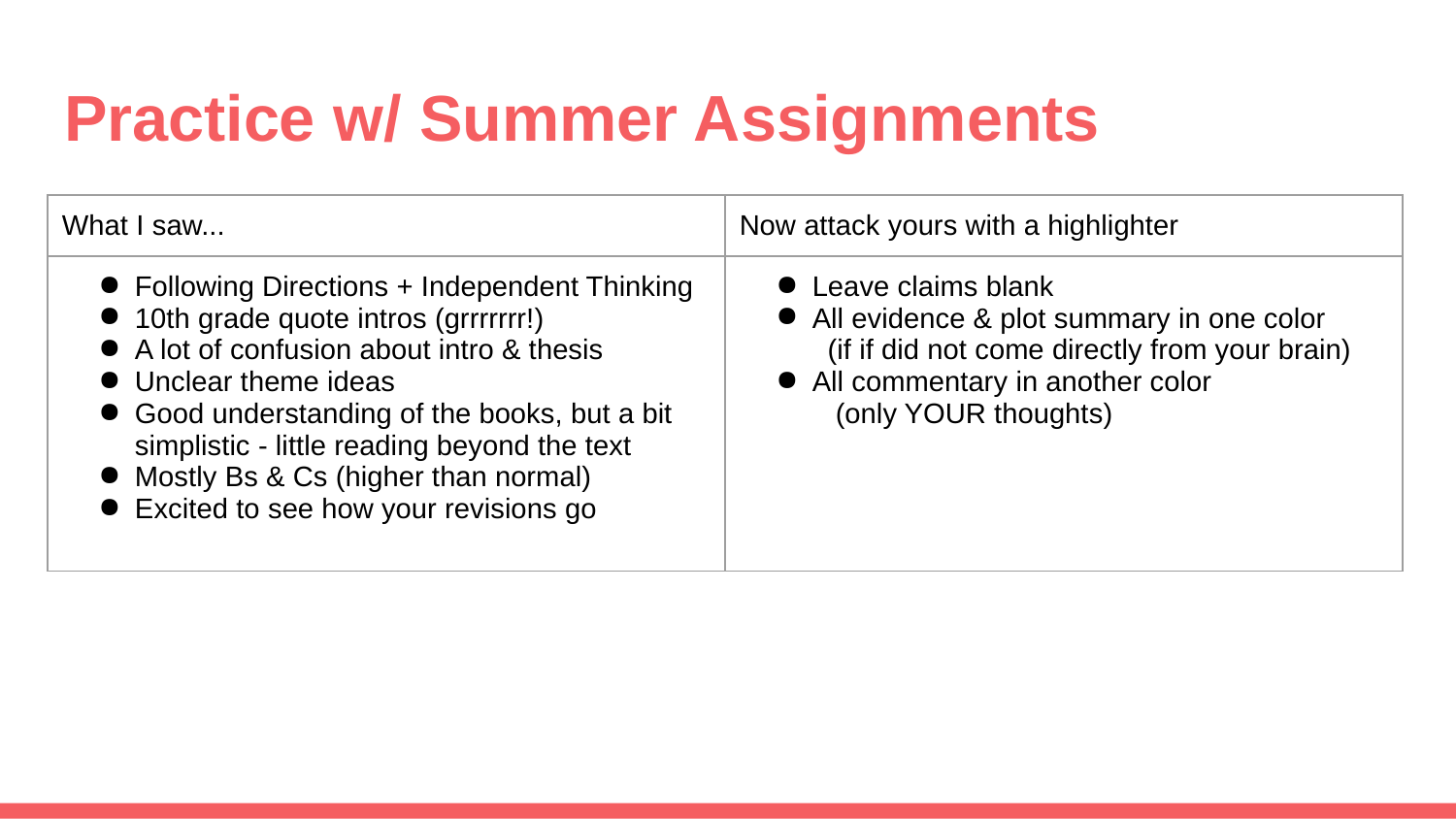

# Practice w/ Summer Assignments
| What I saw... | Now attack yours with a highlighter |
| --- | --- |
| Following Directions + Independent Thinking 10th grade quote intros (grrrrrrr!) A lot of confusion about intro & thesis Unclear theme ideas Good understanding of the books, but a bit simplistic - little reading beyond the text Mostly Bs & Cs (higher than normal) Excited to see how your revisions go | Leave claims blank All evidence & plot summary in one color (if if did not come directly from your brain) All commentary in another color (only YOUR thoughts) |